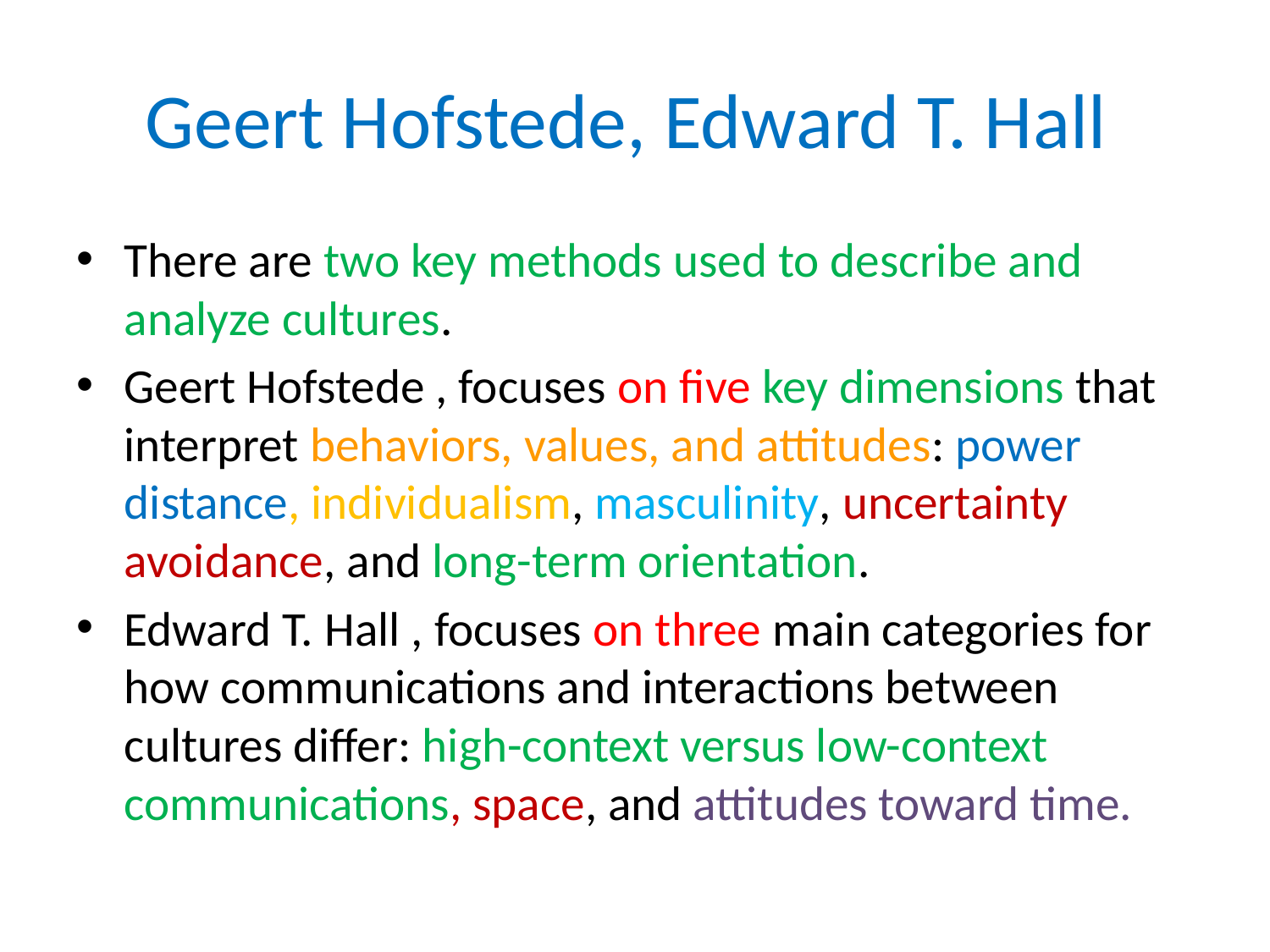

# Geert Hofstede, Edward T. Hall
There are two key methods used to describe and analyze cultures.
Geert Hofstede , focuses on five key dimensions that interpret behaviors, values, and attitudes: power distance, individualism, masculinity, uncertainty avoidance, and long-term orientation.
Edward T. Hall , focuses on three main categories for how communications and interactions between cultures differ: high-context versus low-context communications, space, and attitudes toward time.